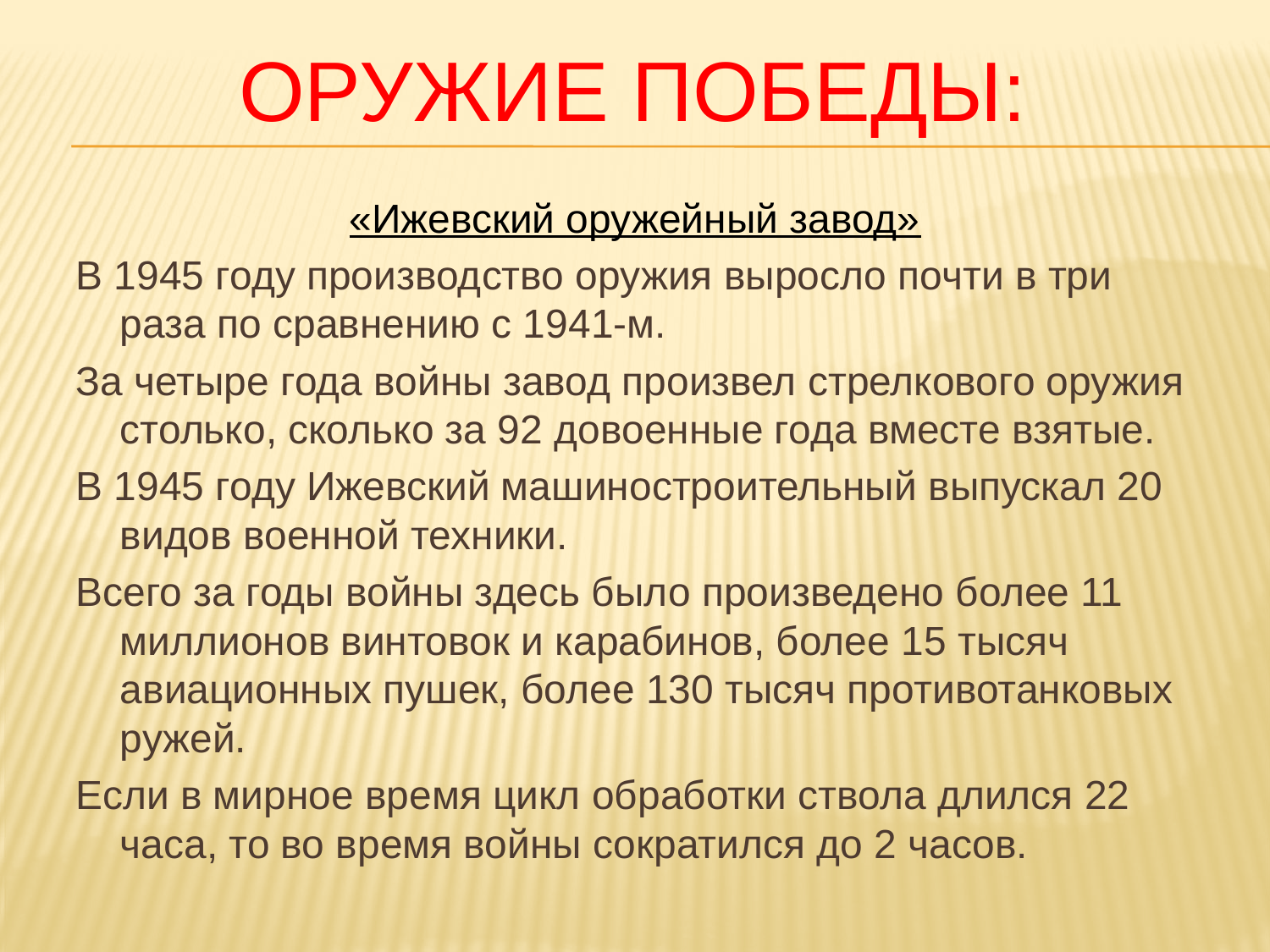

# Оружие победы:
«Ижевский оружейный завод»
В 1945 году производство оружия выросло почти в три раза по сравнению с 1941-м.
За четыре года войны завод произвел стрелкового оружия столько, сколько за 92 довоенные года вместе взятые.
В 1945 году Ижевский машиностроительный выпускал 20 видов военной техники.
Всего за годы войны здесь было произведено более 11 миллионов винтовок и карабинов, более 15 тысяч авиационных пушек, более 130 тысяч противотанковых ружей.
Если в мирное время цикл обработки ствола длился 22 часа, то во время войны сократился до 2 часов.